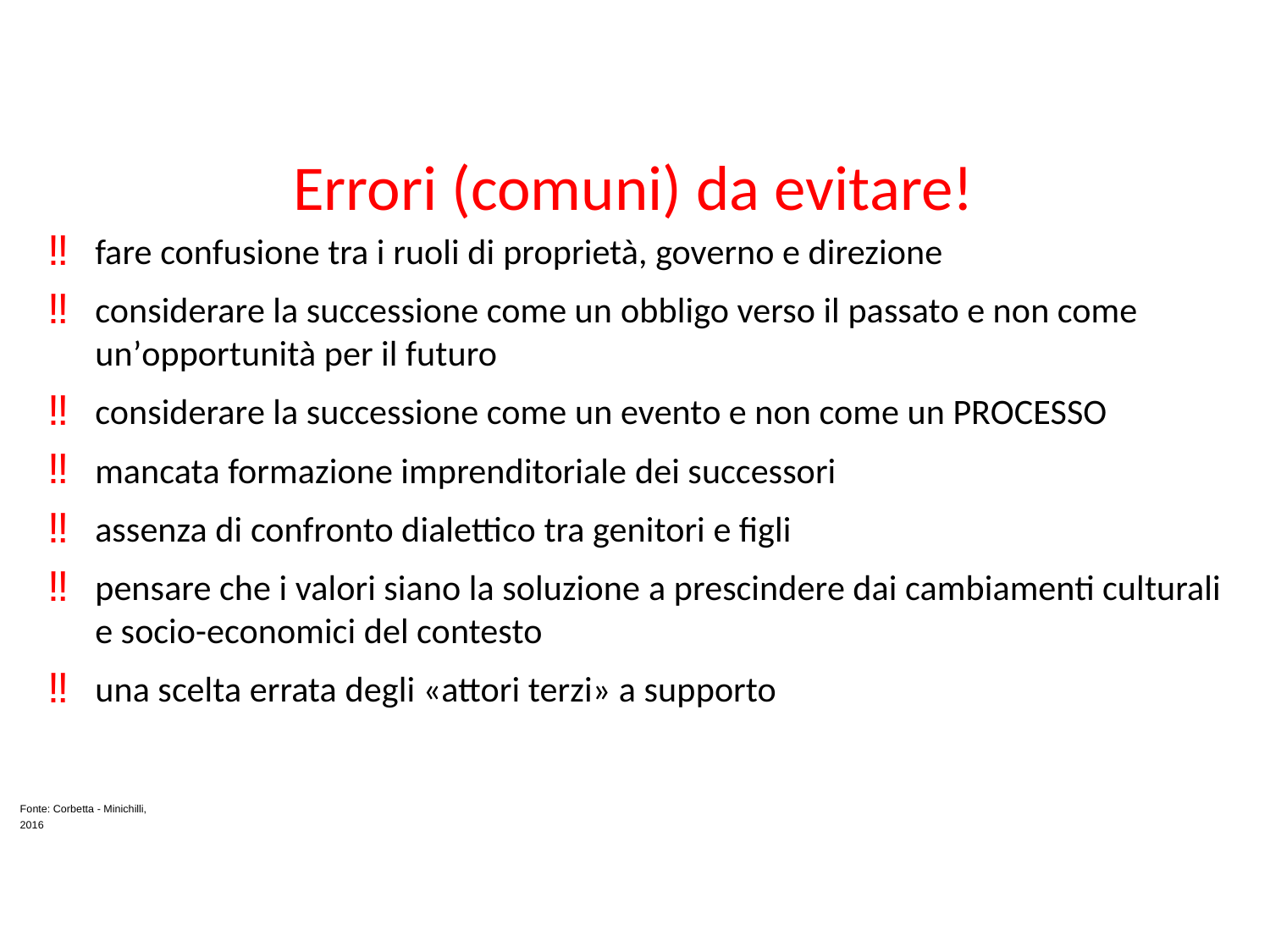

Errori (comuni) da evitare!
fare confusione tra i ruoli di proprietà, governo e direzione
considerare la successione come un obbligo verso il passato e non come un’opportunità per il futuro
considerare la successione come un evento e non come un PROCESSO
mancata formazione imprenditoriale dei successori
assenza di confronto dialettico tra genitori e figli
pensare che i valori siano la soluzione a prescindere dai cambiamenti culturali e socio-economici del contesto
una scelta errata degli «attori terzi» a supporto
Fonte: Corbetta - Minichilli, 2016